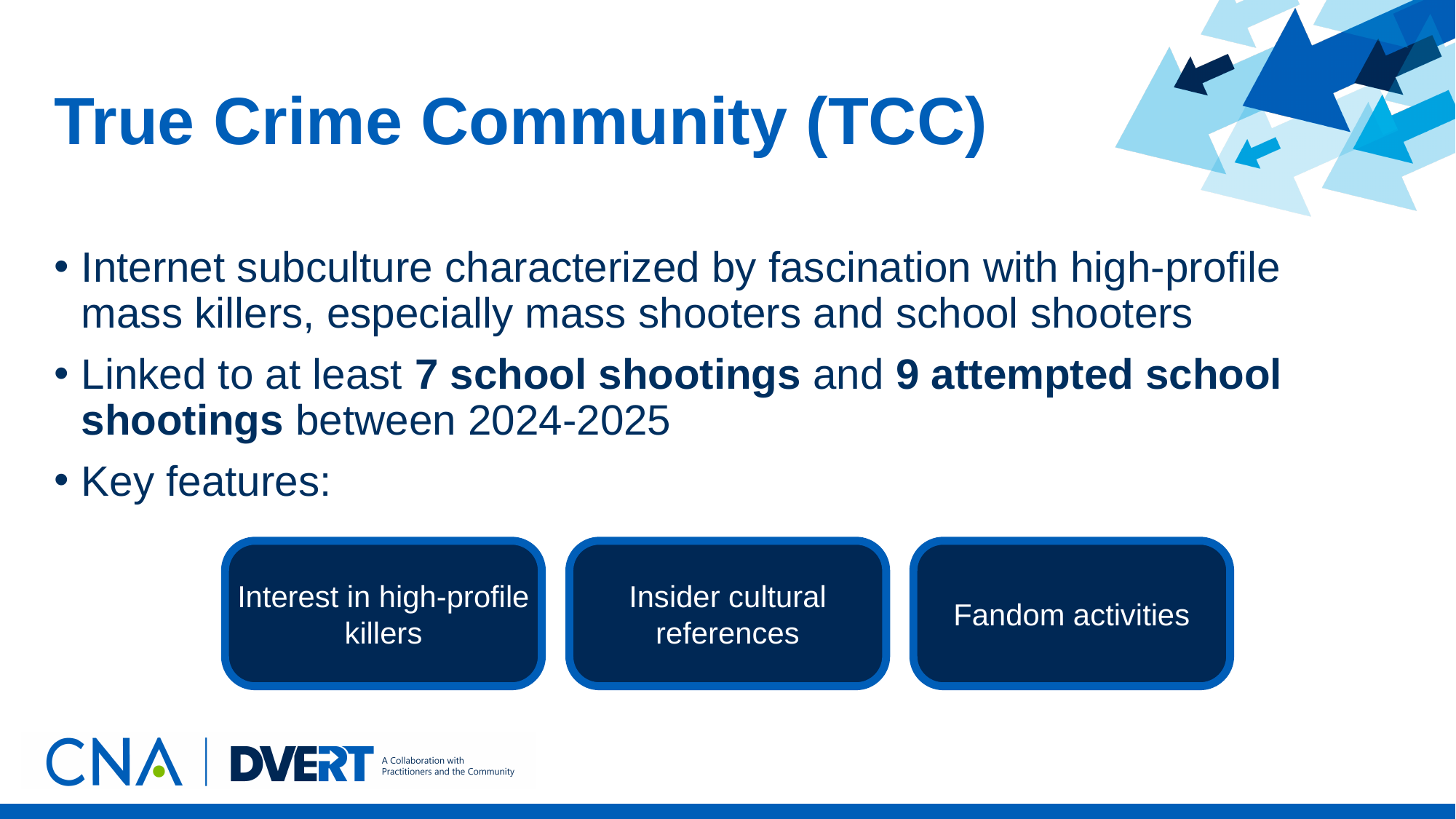

# True Crime Community (TCC)
Internet subculture characterized by fascination with high-profile mass killers, especially mass shooters and school shooters
Linked to at least 7 school shootings and 9 attempted school shootings between 2024-2025
Key features:
Interest in high-profile killers
Insider cultural references
Fandom activities